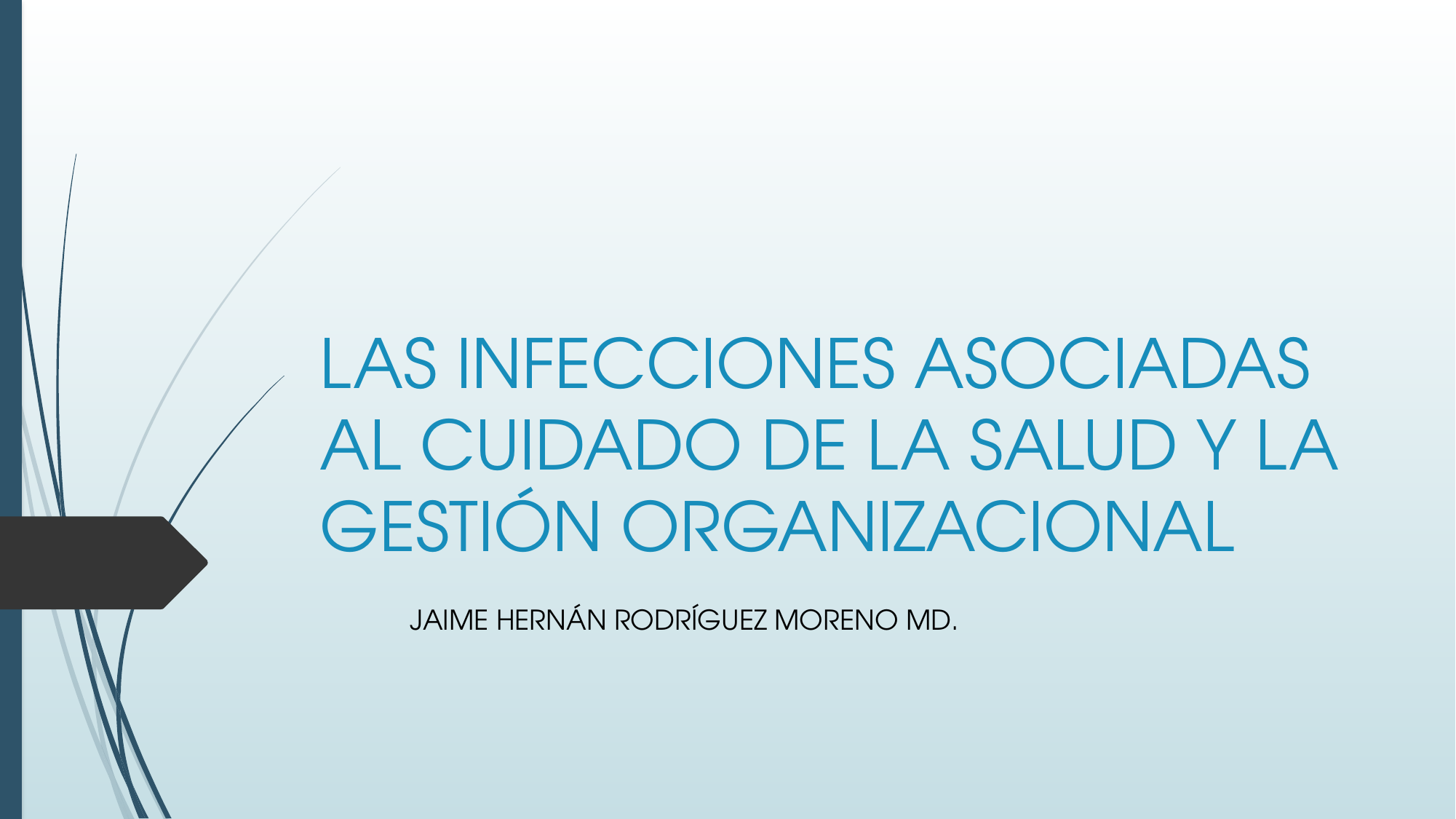

# LAS INFECCIONES ASOCIADAS AL CUIDADO DE LA SALUD Y LA GESTIÓN ORGANIZACIONAL
JAIME HERNÁN RODRÍGUEZ MORENO MD.